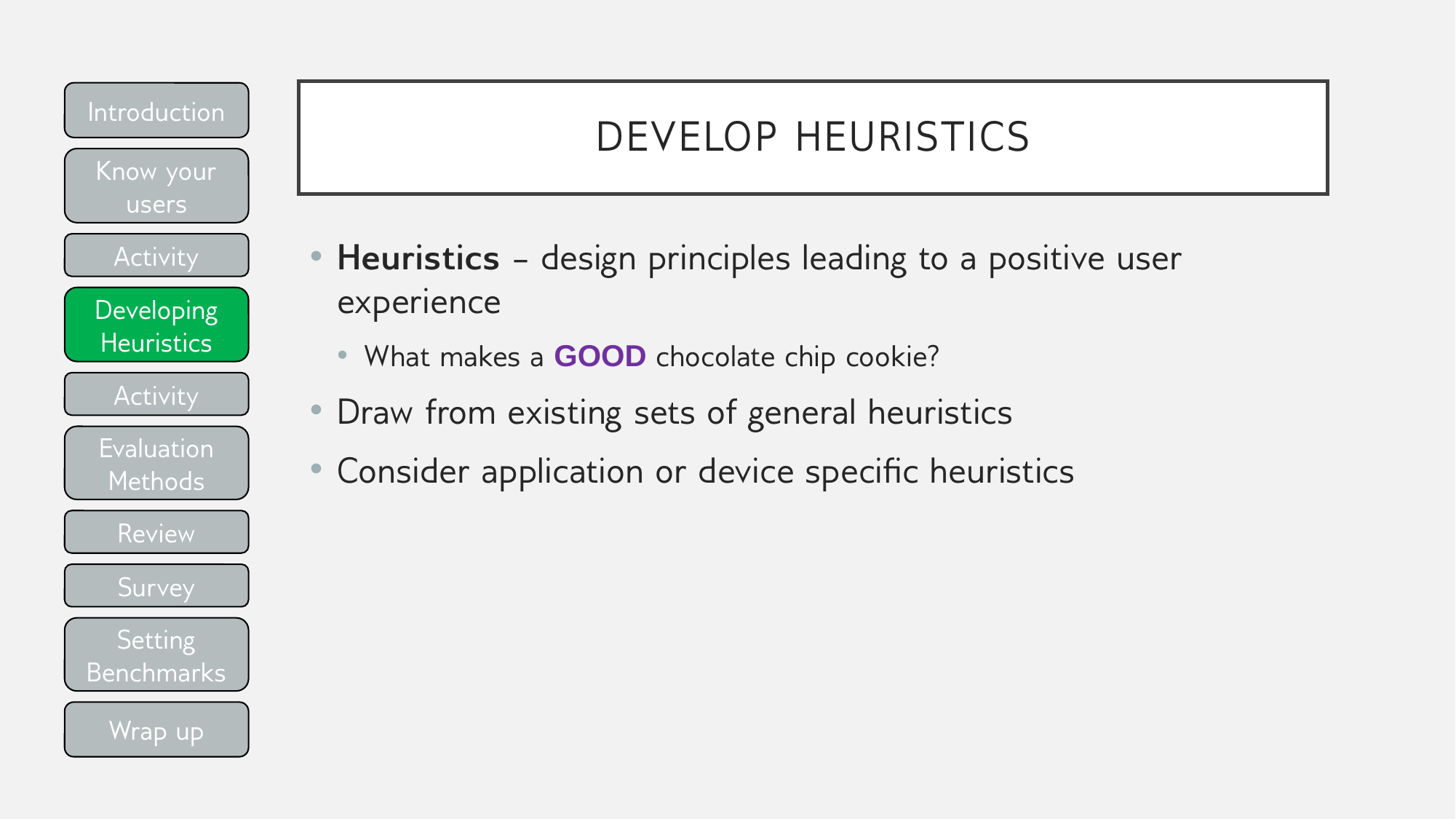

# Develop Heuristics
Introduction
Know your users
Heuristics – design principles leading to a positive user experience
What makes a GOOD chocolate chip cookie?
Draw from existing sets of general heuristics
Consider application or device specific heuristics
Activity
Developing Heuristics
Activity
Evaluation Methods
Review
Survey
Setting Benchmarks
Wrap up